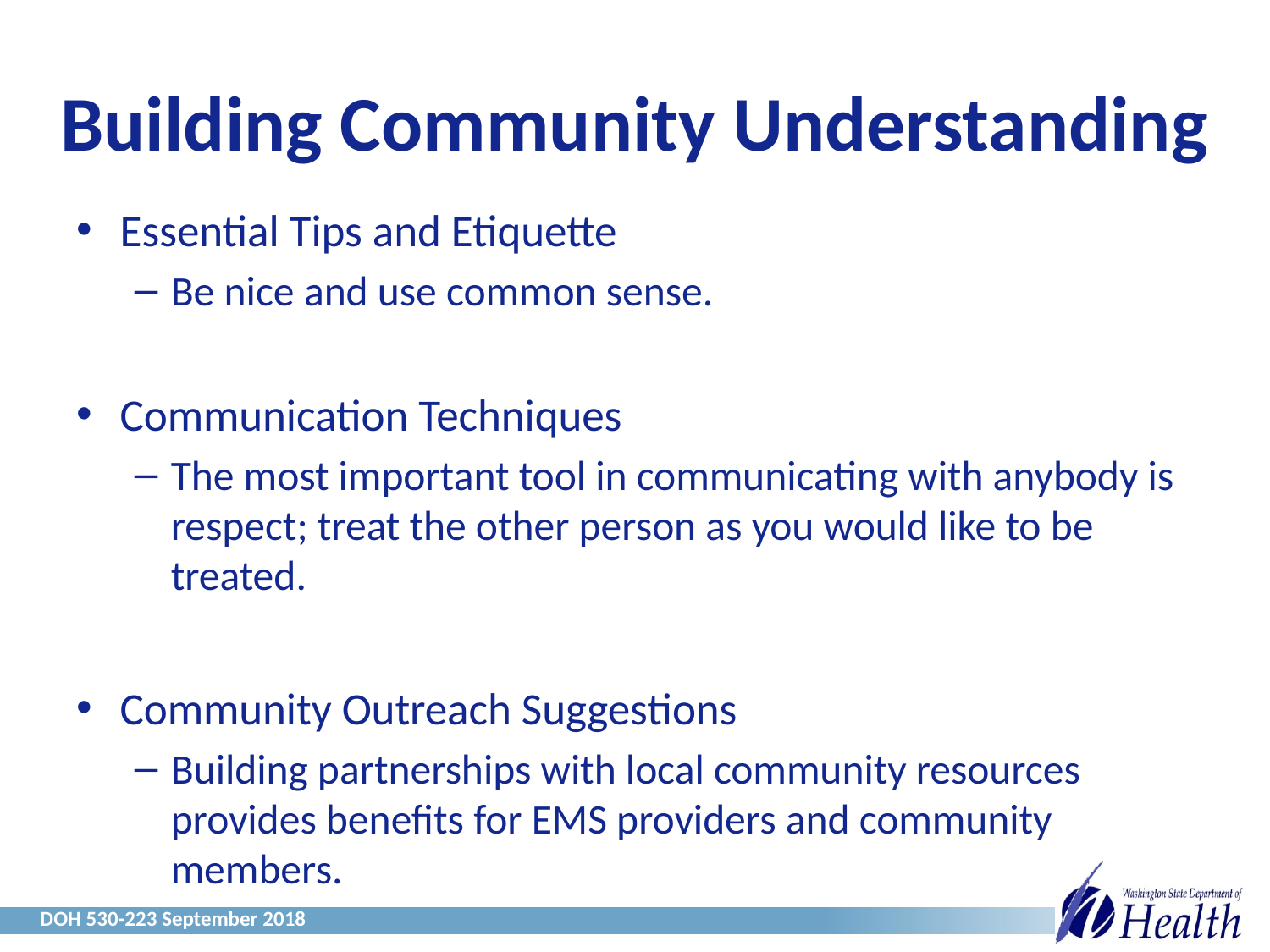

# Building Community Understanding
Essential Tips and Etiquette
Be nice and use common sense.

Communication Techniques
The most important tool in communicating with anybody is respect; treat the other person as you would like to be treated.

Community Outreach Suggestions
Building partnerships with local community resources provides benefits for EMS providers and community members.

DOH 530-223 September 2018